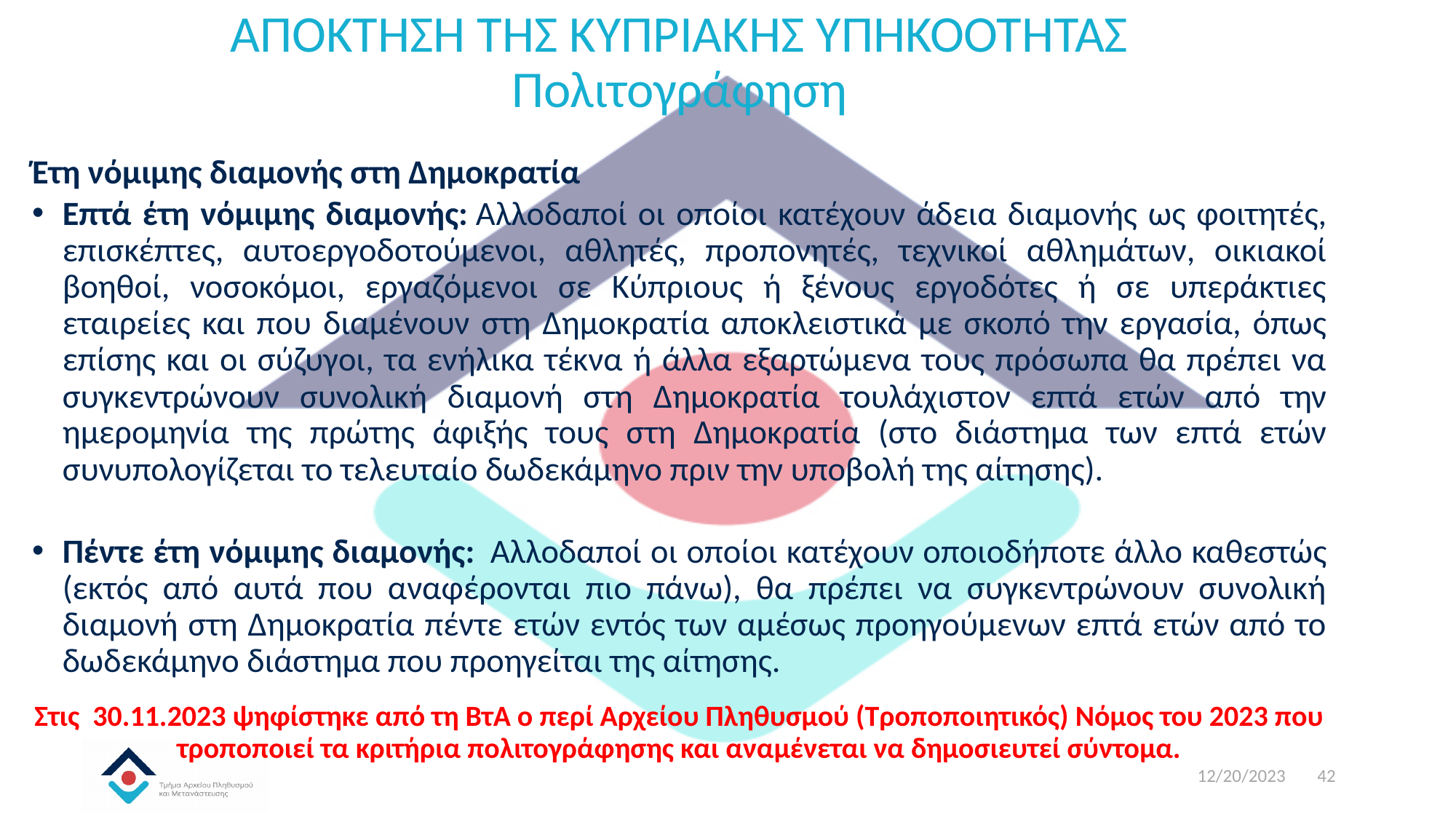

# ΑΠΟΚΤΗΣΗ ΤΗΣ ΚΥΠΡΙΑΚΗΣ ΥΠΗΚΟΟΤΗΤΑΣ Πολιτογράφηση
Έτη νόμιμης διαμονής στη Δημοκρατία
Επτά έτη νόμιμης διαμονής: Αλλοδαποί οι οποίοι κατέχουν άδεια διαμονής ως φοιτητές, επισκέπτες, αυτοεργοδοτούμενοι, αθλητές, προπονητές, τεχνικοί αθλημάτων, οικιακοί βοηθοί, νοσοκόμοι, εργαζόμενοι σε Κύπριους ή ξένους εργοδότες ή σε υπεράκτιες εταιρείες και που διαμένουν στη Δημοκρατία αποκλειστικά με σκοπό την εργασία, όπως επίσης και οι σύζυγοι, τα ενήλικα τέκνα ή άλλα εξαρτώμενα τους πρόσωπα θα πρέπει να συγκεντρώνουν συνολική διαμονή στη Δημοκρατία τουλάχιστον επτά ετών από την ημερομηνία της πρώτης άφιξής τους στη Δημοκρατία (στο διάστημα των επτά ετών συνυπολογίζεται το τελευταίο δωδεκάμηνο πριν την υποβολή της αίτησης).

Πέντε έτη νόμιμης διαμονής:  Αλλοδαποί οι οποίοι κατέχουν οποιοδήποτε άλλο καθεστώς (εκτός από αυτά που αναφέρονται πιο πάνω), θα πρέπει να συγκεντρώνουν συνολική διαμονή στη Δημοκρατία πέντε ετών εντός των αμέσως προηγούμενων επτά ετών από το δωδεκάμηνο διάστημα που προηγείται της αίτησης.

Στις  30.11.2023 ψηφίστηκε από τη ΒτΑ ο περί Αρχείου Πληθυσμού (Τροποποιητικός) Νόμος του 2023 που τροποποιεί τα κριτήρια πολιτογράφησης και αναμένεται να δημοσιευτεί σύντομα.